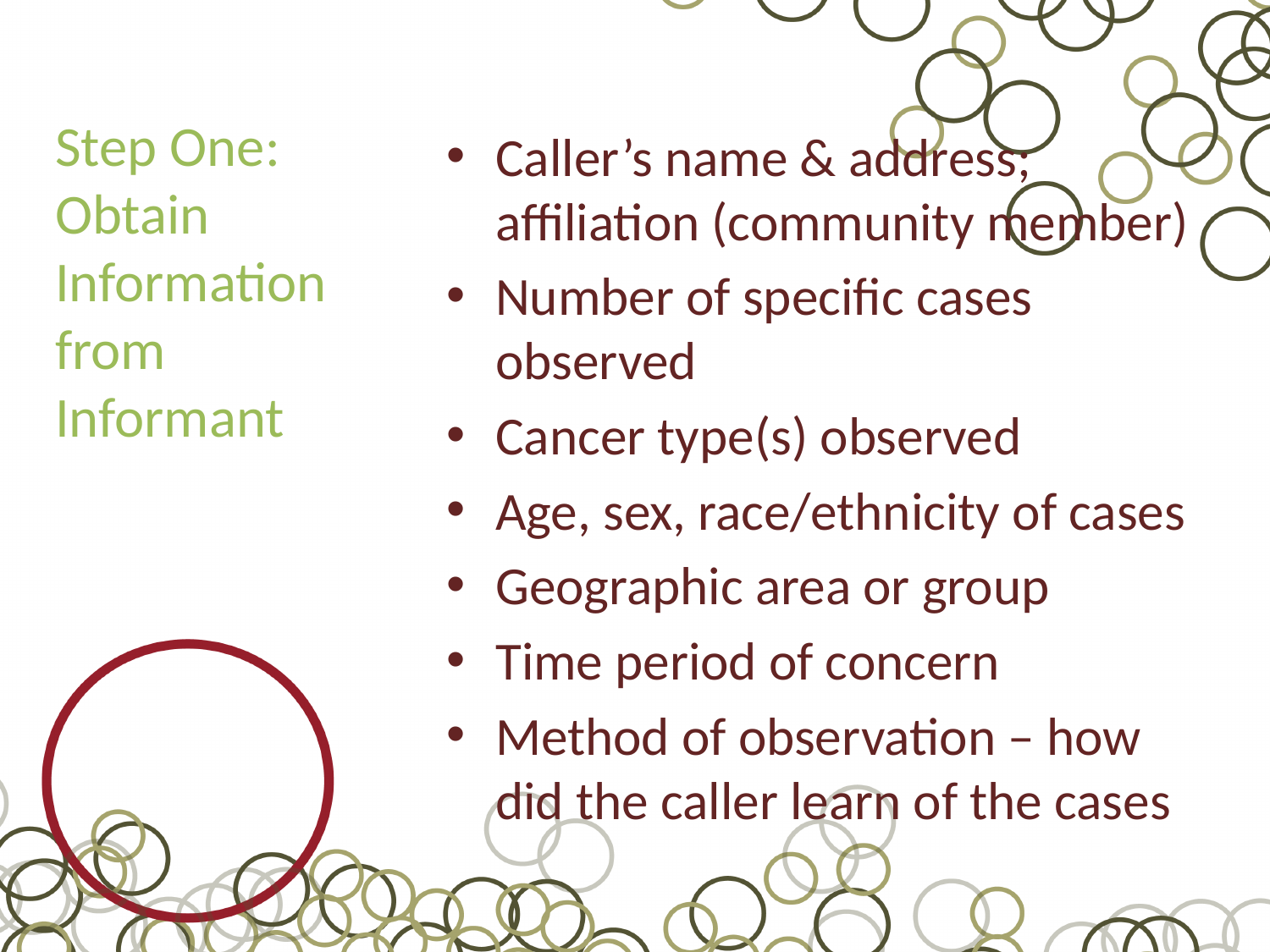

# Step One: Obtain Information from Informant
Caller’s name & address; affiliation (community member)
Number of specific cases observed
Cancer type(s) observed
Age, sex, race/ethnicity of cases
Geographic area or group
Time period of concern
Method of observation – how did the caller learn of the cases